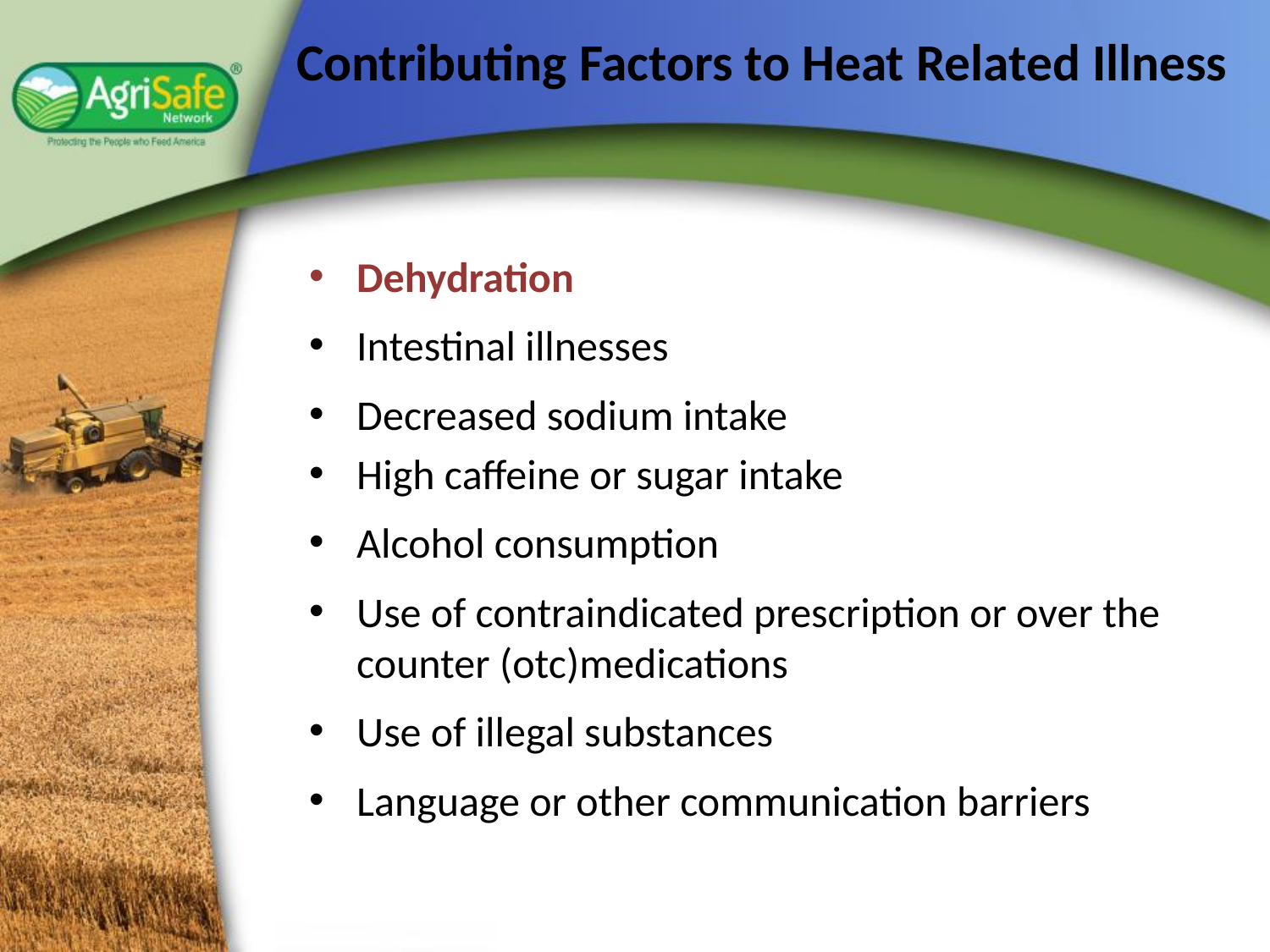

# Contributing Factors to Heat Related Illness
Dehydration

Intestinal illnesses

Decreased sodium intake
High caffeine or sugar intake

Alcohol consumption

Use of contraindicated prescription or over the counter (otc)medications

Use of illegal substances

Language or other communication barriers